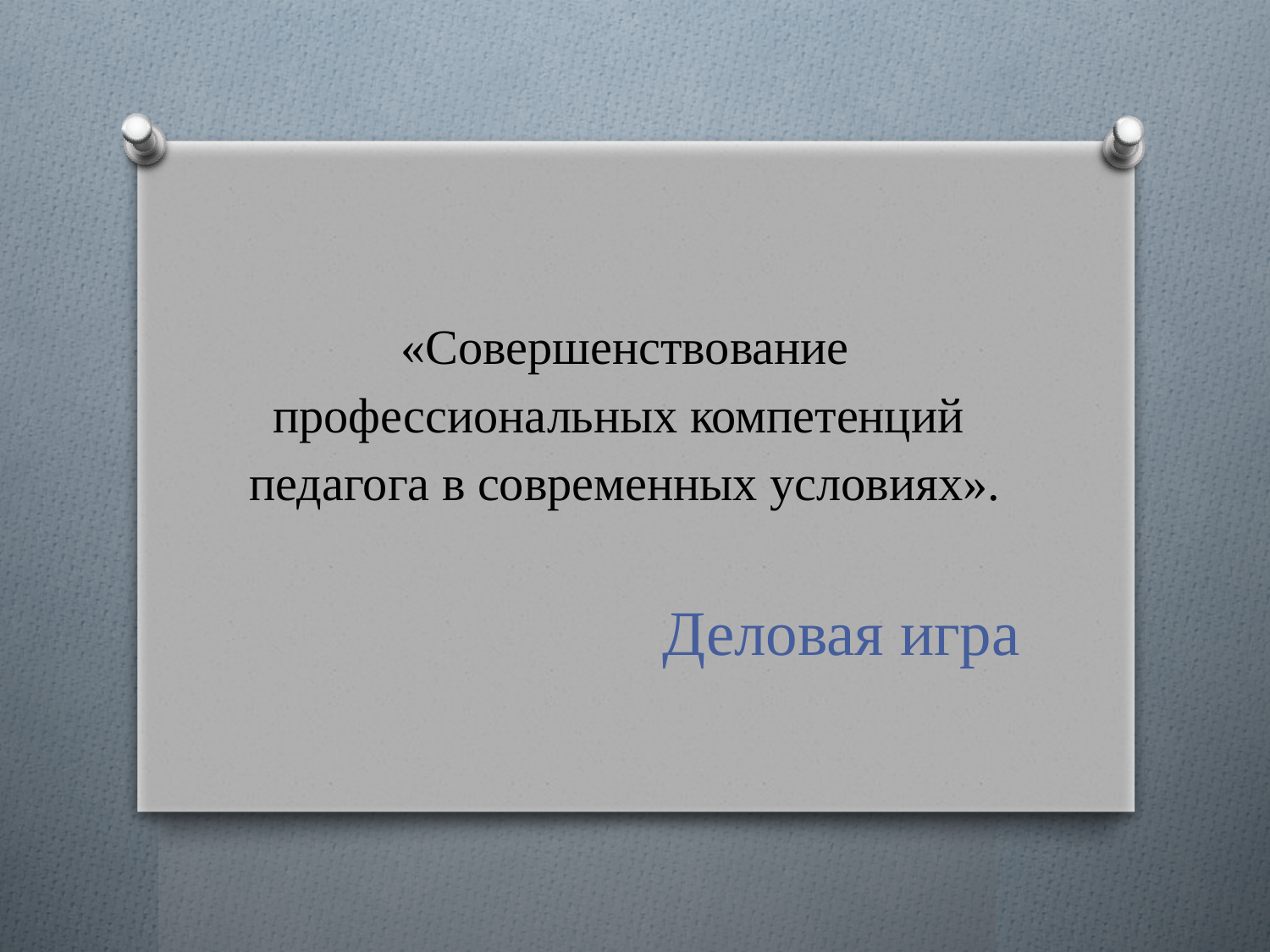

# «Совершенствование профессиональных компетенций  педагога в современных условиях».
Деловая игра